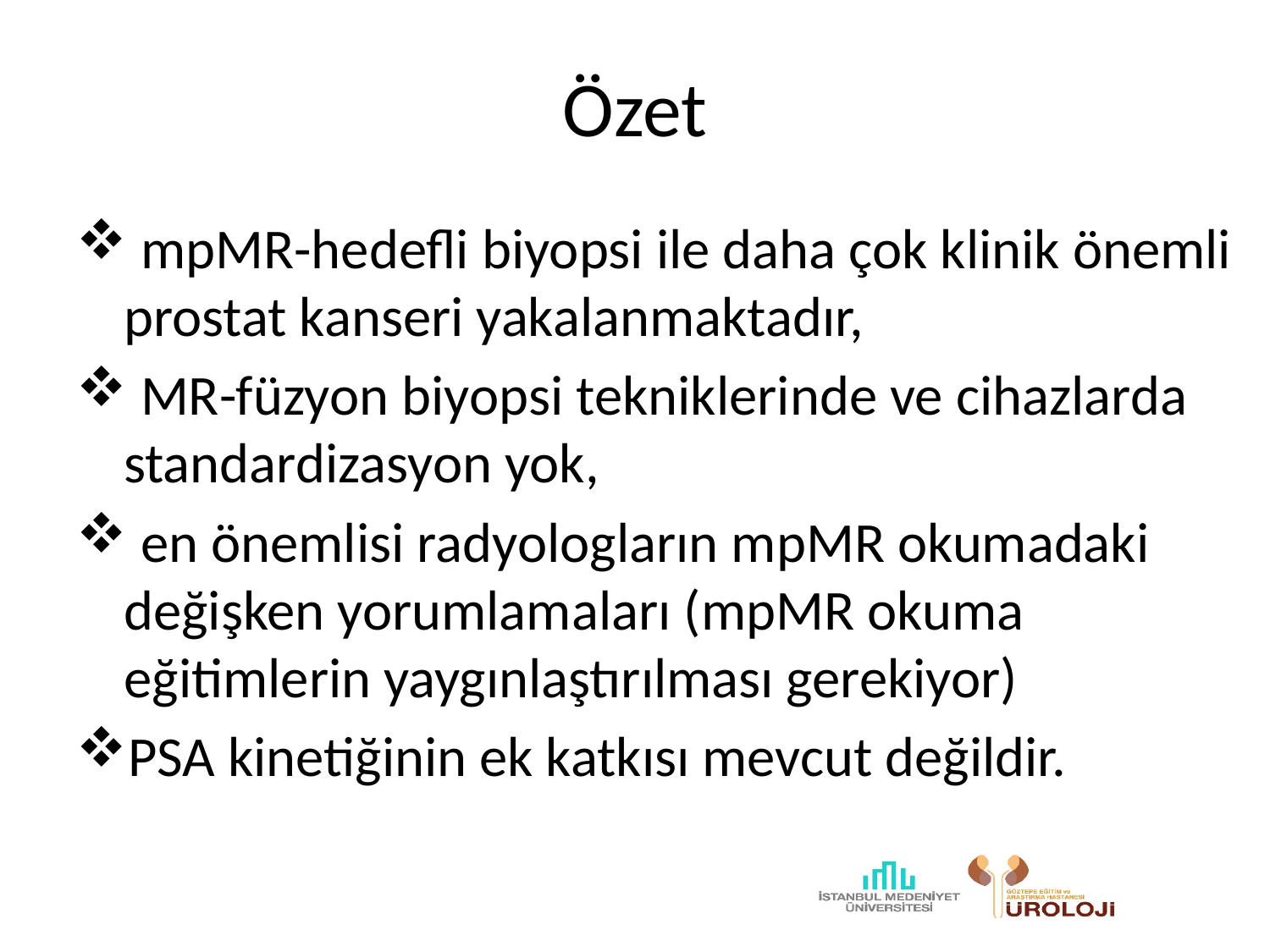

# Özet
 mpMR-hedefli biyopsi ile daha çok klinik önemli prostat kanseri yakalanmaktadır,
 MR-füzyon biyopsi tekniklerinde ve cihazlarda  standardizasyon yok,
 en önemlisi radyologların mpMR okumadaki değişken yorumlamaları (mpMR okuma eğitimlerin yaygınlaştırılması gerekiyor)
PSA kinetiğinin ek katkısı mevcut değildir.